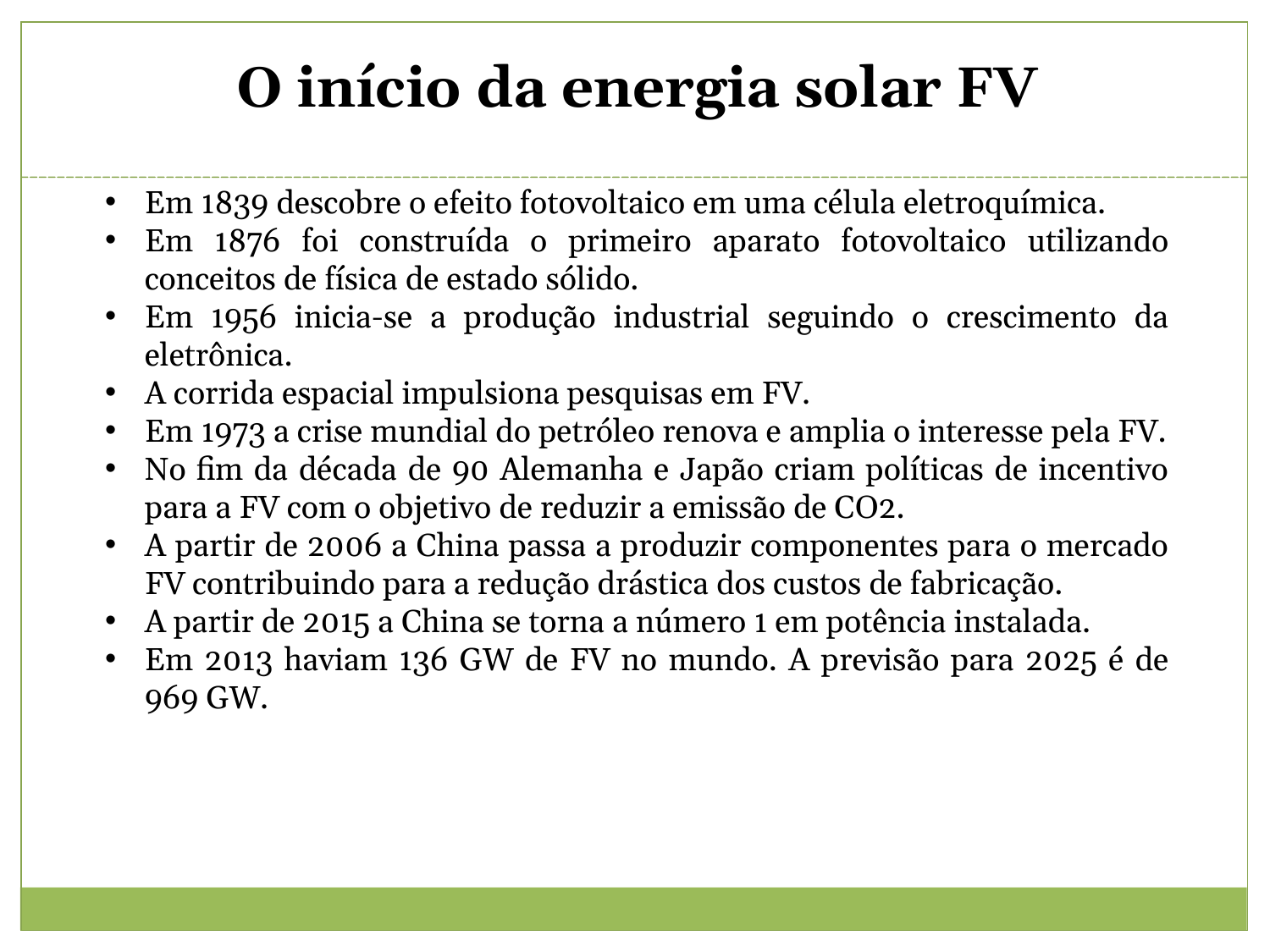

O início da energia solar FV
Em 1839 descobre o efeito fotovoltaico em uma célula eletroquímica.
Em 1876 foi construída o primeiro aparato fotovoltaico utilizando conceitos de física de estado sólido.
Em 1956 inicia-se a produção industrial seguindo o crescimento da eletrônica.
A corrida espacial impulsiona pesquisas em FV.
Em 1973 a crise mundial do petróleo renova e amplia o interesse pela FV.
No fim da década de 90 Alemanha e Japão criam políticas de incentivo para a FV com o objetivo de reduzir a emissão de CO2.
A partir de 2006 a China passa a produzir componentes para o mercado FV contribuindo para a redução drástica dos custos de fabricação.
A partir de 2015 a China se torna a número 1 em potência instalada.
Em 2013 haviam 136 GW de FV no mundo. A previsão para 2025 é de 969 GW.